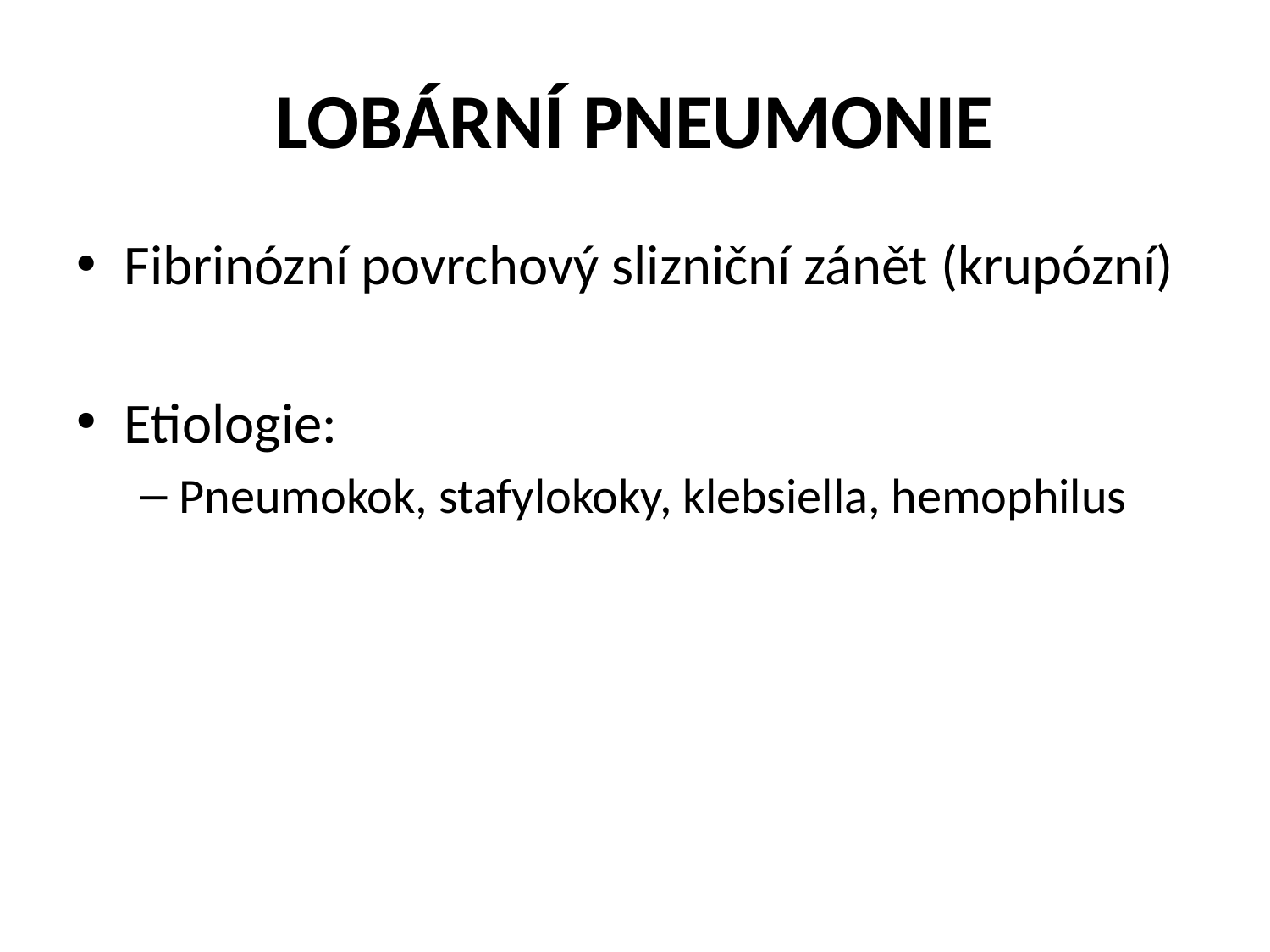

# LOBÁRNÍ PNEUMONIE
Fibrinózní povrchový slizniční zánět (krupózní)

Etiologie:
Pneumokok, stafylokoky, klebsiella, hemophilus